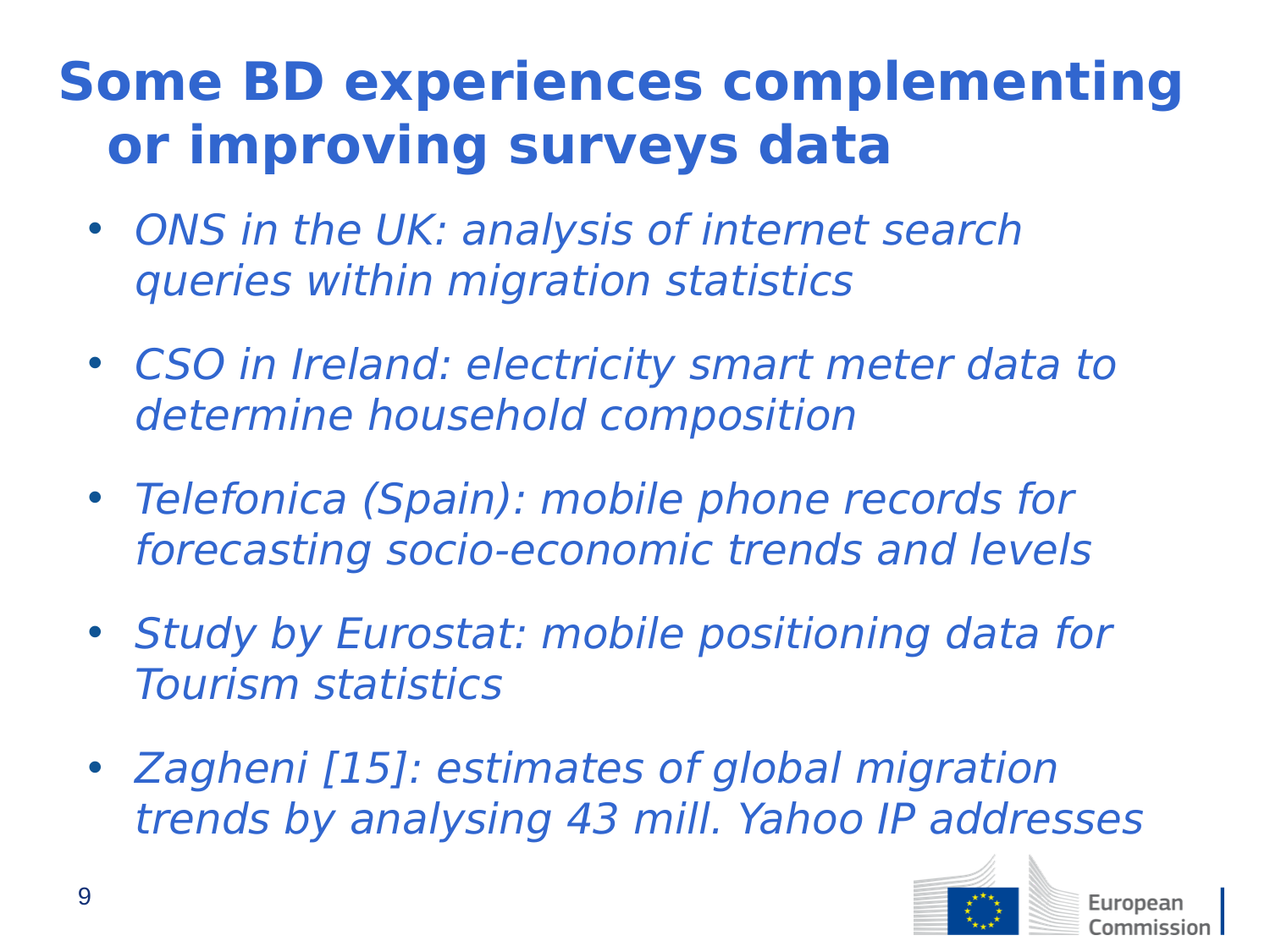

# Some BD experiences complementing or improving surveys data
ONS in the UK: analysis of internet search queries within migration statistics

CSO in Ireland: electricity smart meter data to determine household composition

Telefonica (Spain): mobile phone records for forecasting socio-economic trends and levels

Study by Eurostat: mobile positioning data for Tourism statistics

Zagheni [15]: estimates of global migration trends by analysing 43 mill. Yahoo IP addresses
9